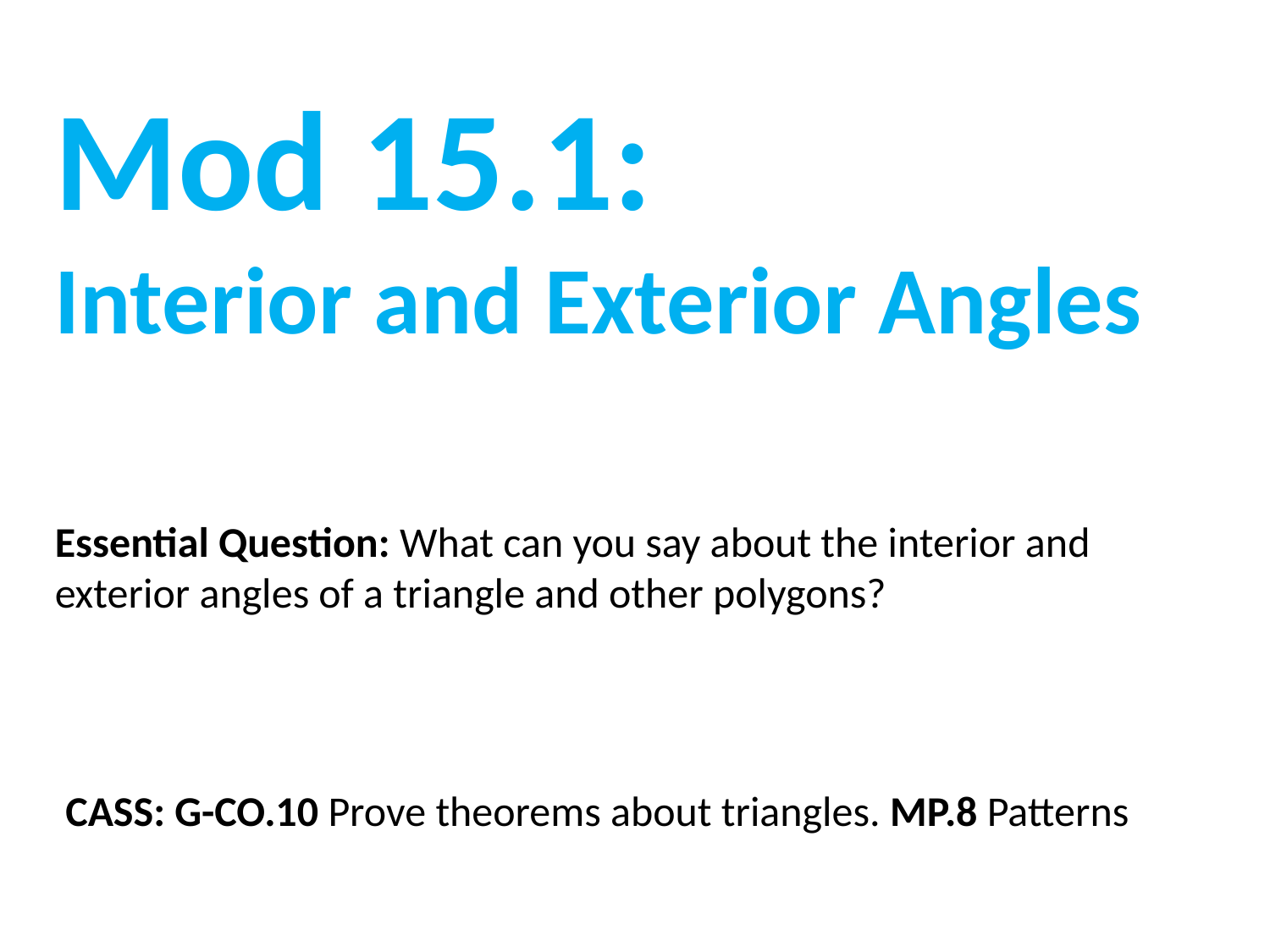

Mod 15.1:
Interior and Exterior Angles
Essential Question: What can you say about the interior and exterior angles of a triangle and other polygons?

CASS: G-CO.10 Prove theorems about triangles. MP.8 Patterns